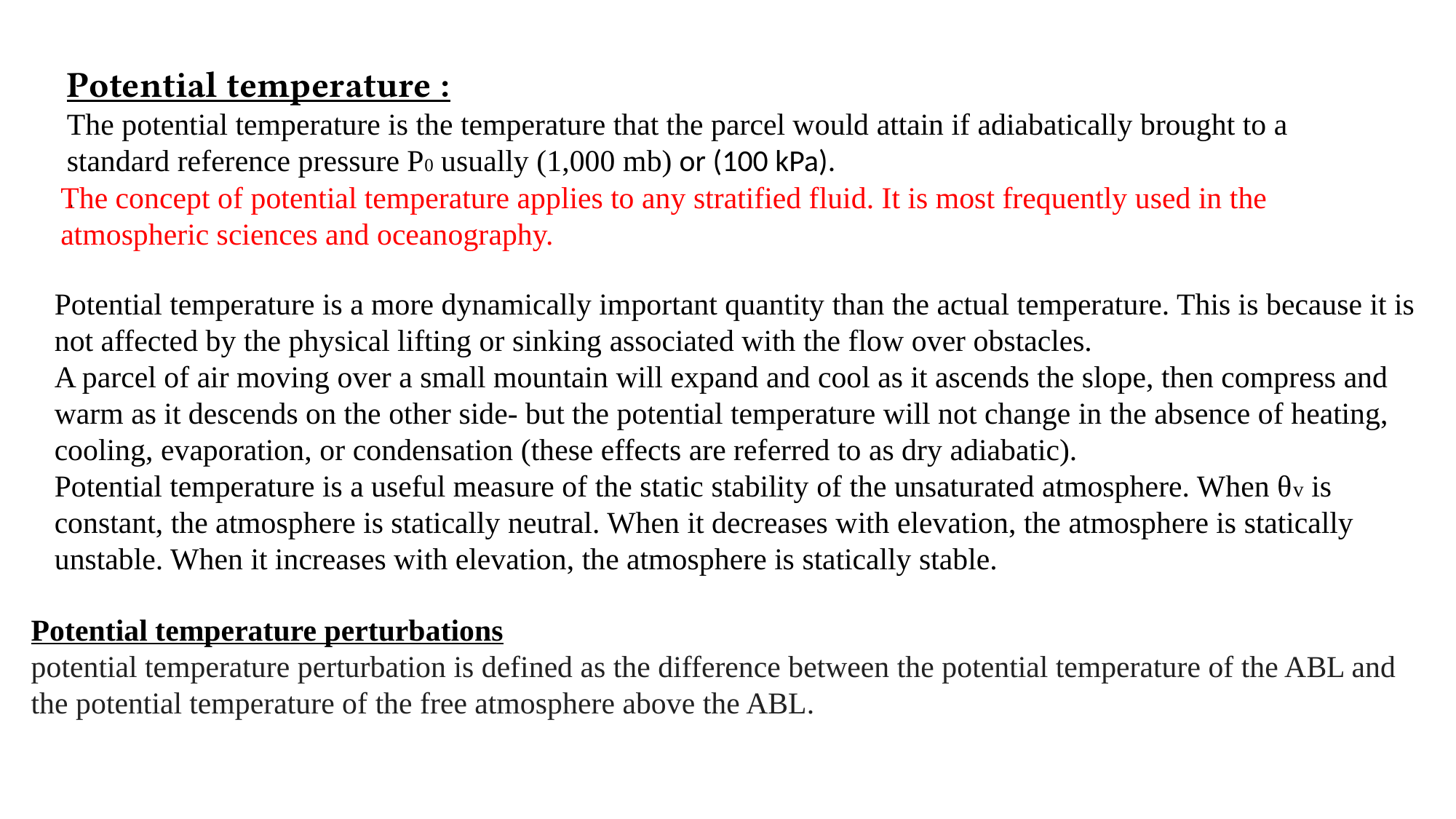

Potential temperature :
The potential temperature is the temperature that the parcel would attain if adiabatically brought to a standard reference pressure P0 usually (1,000 mb) or (100 kPa).
.
The concept of potential temperature applies to any stratified fluid. It is most frequently used in the atmospheric sciences and oceanography.
Potential temperature is a more dynamically important quantity than the actual temperature. This is because it is not affected by the physical lifting or sinking associated with the flow over obstacles.
A parcel of air moving over a small mountain will expand and cool as it ascends the slope, then compress and warm as it descends on the other side- but the potential temperature will not change in the absence of heating, cooling, evaporation, or condensation (these effects are referred to as dry adiabatic).
Potential temperature is a useful measure of the static stability of the unsaturated atmosphere. When θv is constant, the atmosphere is statically neutral. When it decreases with elevation, the atmosphere is statically unstable. When it increases with elevation, the atmosphere is statically stable.
Potential temperature perturbations
potential temperature perturbation is defined as the difference between the potential temperature of the ABL and the potential temperature of the free atmosphere above the ABL.